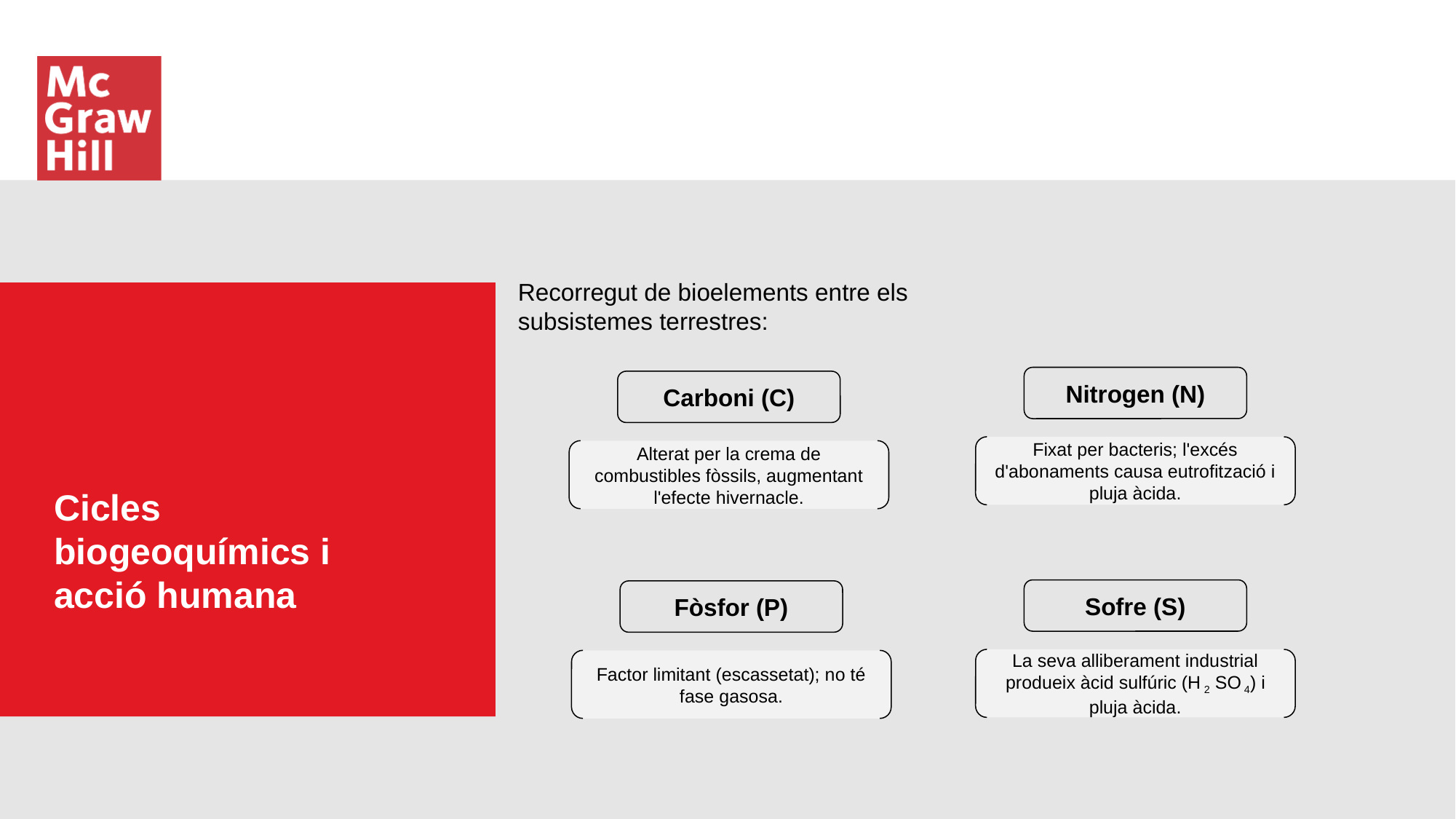

Recorregut de bioelements entre els subsistemes terrestres:
Nitrogen (N)
Carboni (C)
Fixat per bacteris; l'excés d'abonaments causa eutrofització i pluja àcida.
Alterat per la crema de combustibles fòssils, augmentant l'efecte hivernacle.
Cicles biogeoquímics i acció humana
Sofre (S)
Fòsfor (P)
La seva alliberament industrial produeix àcid sulfúric (H 2 SO 4) i pluja àcida.
Factor limitant (escassetat); no té fase gasosa.